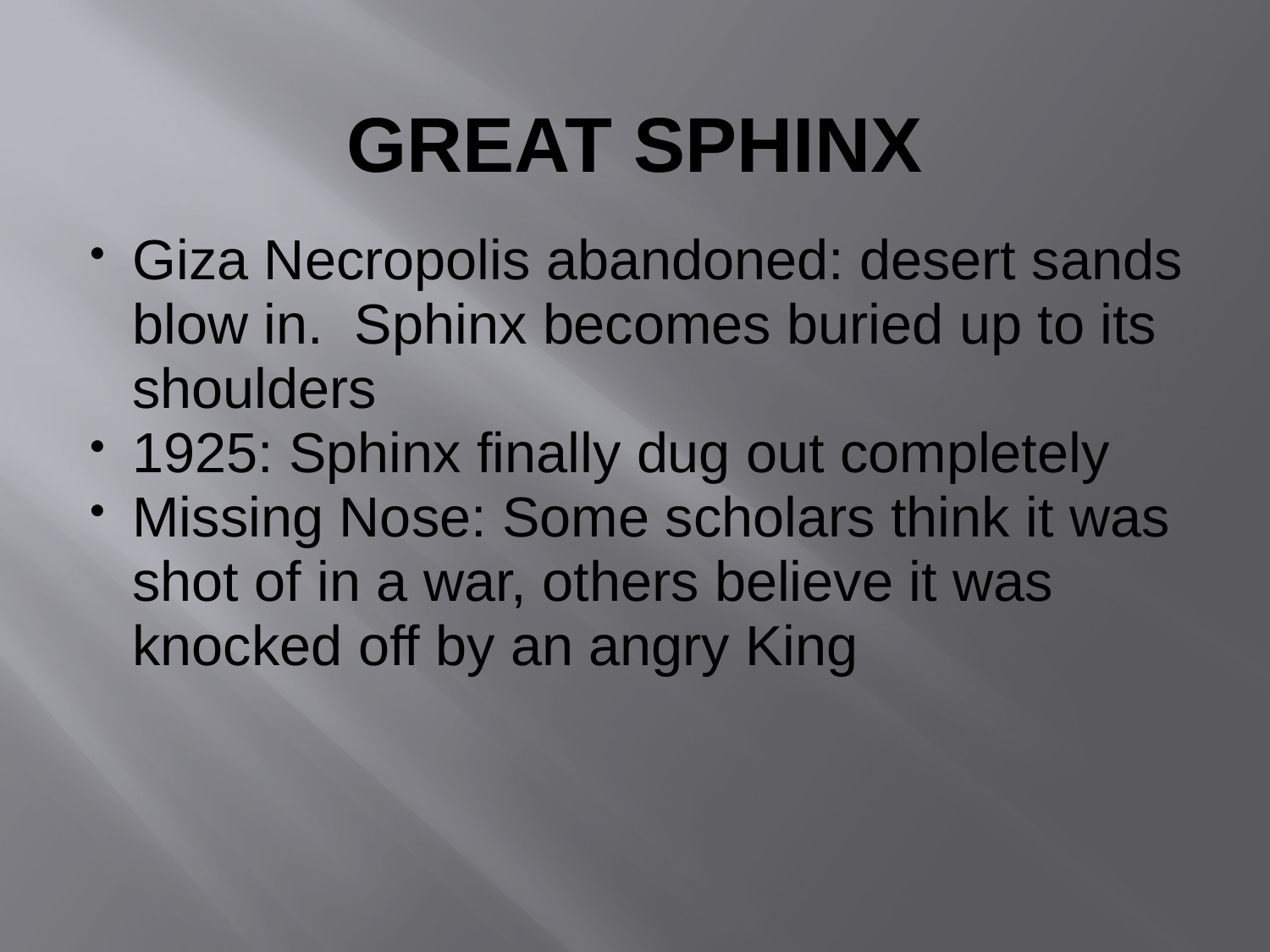

# Great Sphinx
Giza Necropolis abandoned: desert sands blow in.  Sphinx becomes buried up to its shoulders
1925: Sphinx finally dug out completely
Missing Nose: Some scholars think it was shot of in a war, others believe it was knocked off by an angry King